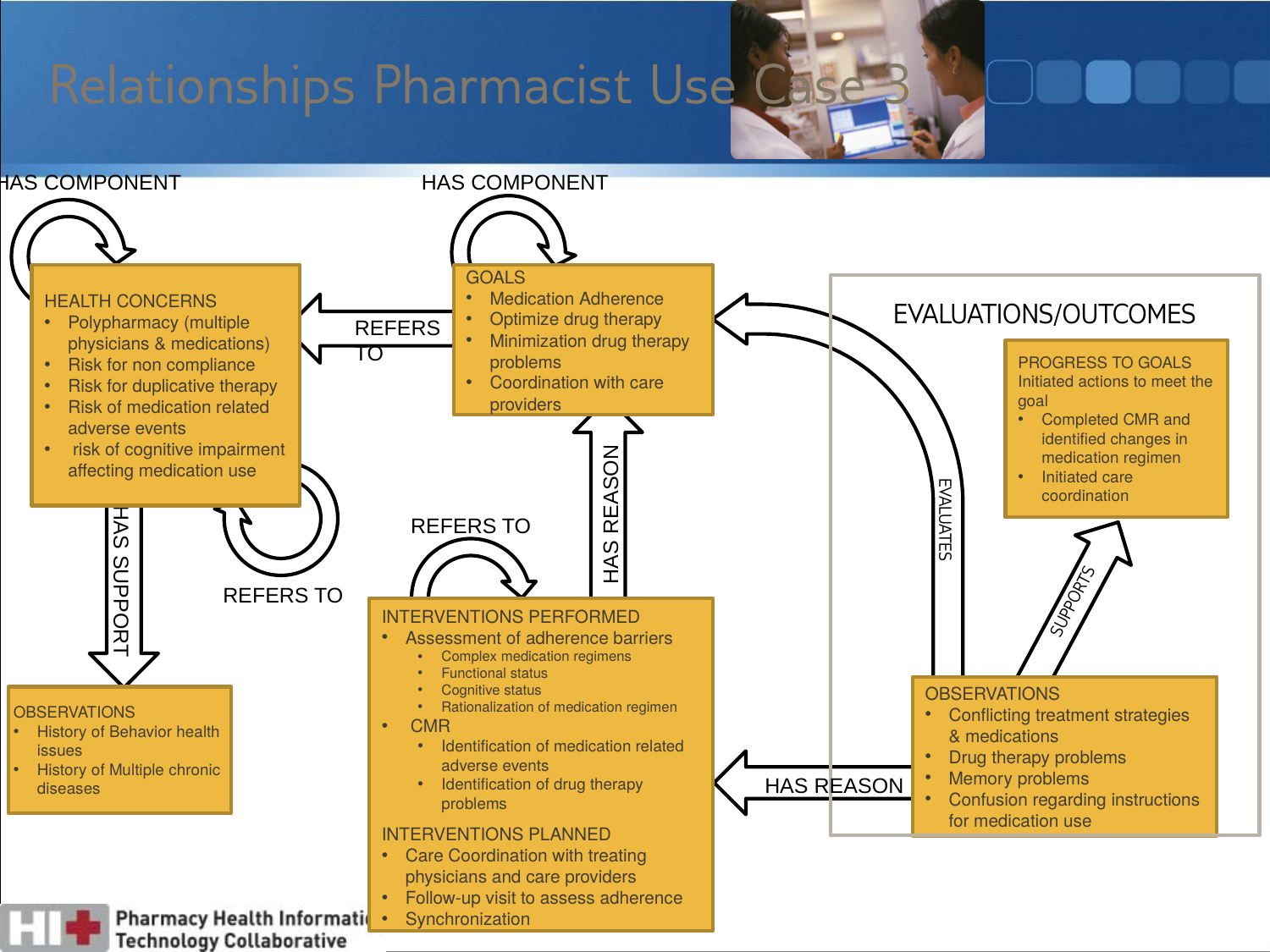

Relationships Pharmacist Use Case 3
HAS COMPONENT
HAS COMPONENT

Health concerns
Polypharmacy (multiple physicians & medications)
Risk for non compliance
Risk for duplicative therapy
Risk of medication related adverse events
 risk of cognitive impairment affecting medication use
GOALS
Medication Adherence
Optimize drug therapy
Minimization drug therapy problems
Coordination with care providers

EVALUATIONS/OUTCOMES

REFERS TO
PROGRESS TO GOALS
Initiated actions to meet the goal
Completed CMR and identified changes in medication regimen
Initiated care coordination

HAS REASON
EVALUATES
REFERS TO

HAS SUPPORT
REFERS TO

SUPPORTS

Interventions performed
Assessment of adherence barriers
Complex medication regimens
Functional status
Cognitive status
Rationalization of medication regimen
 CMR
Identification of medication related adverse events
Identification of drug therapy problems
Interventions planned
Care Coordination with treating physicians and care providers
Follow-up visit to assess adherence
Synchronization

OBSERVATIONS
Conflicting treatment strategies & medications
Drug therapy problems
Memory problems
Confusion regarding instructions for medication use
OBSERVATIONS
History of Behavior health issues
History of Multiple chronic diseases

HAS REASON